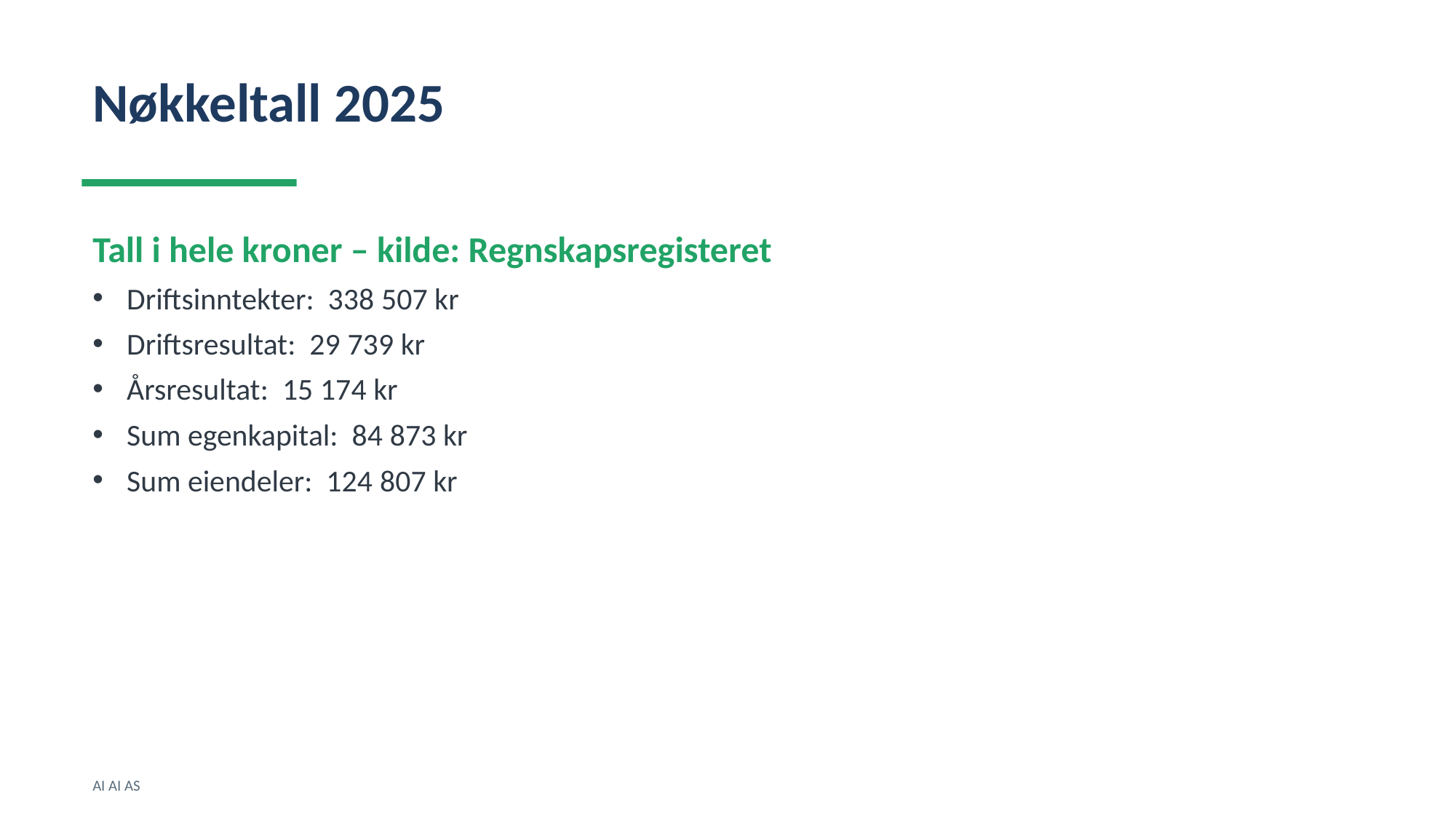

Nøkkeltall 2025

Tall i hele kroner – kilde: Regnskapsregisteret
Driftsinntekter:  338 507 kr
Driftsresultat:  29 739 kr
Årsresultat:  15 174 kr
Sum egenkapital:  84 873 kr
Sum eiendeler:  124 807 kr
AI AI AS